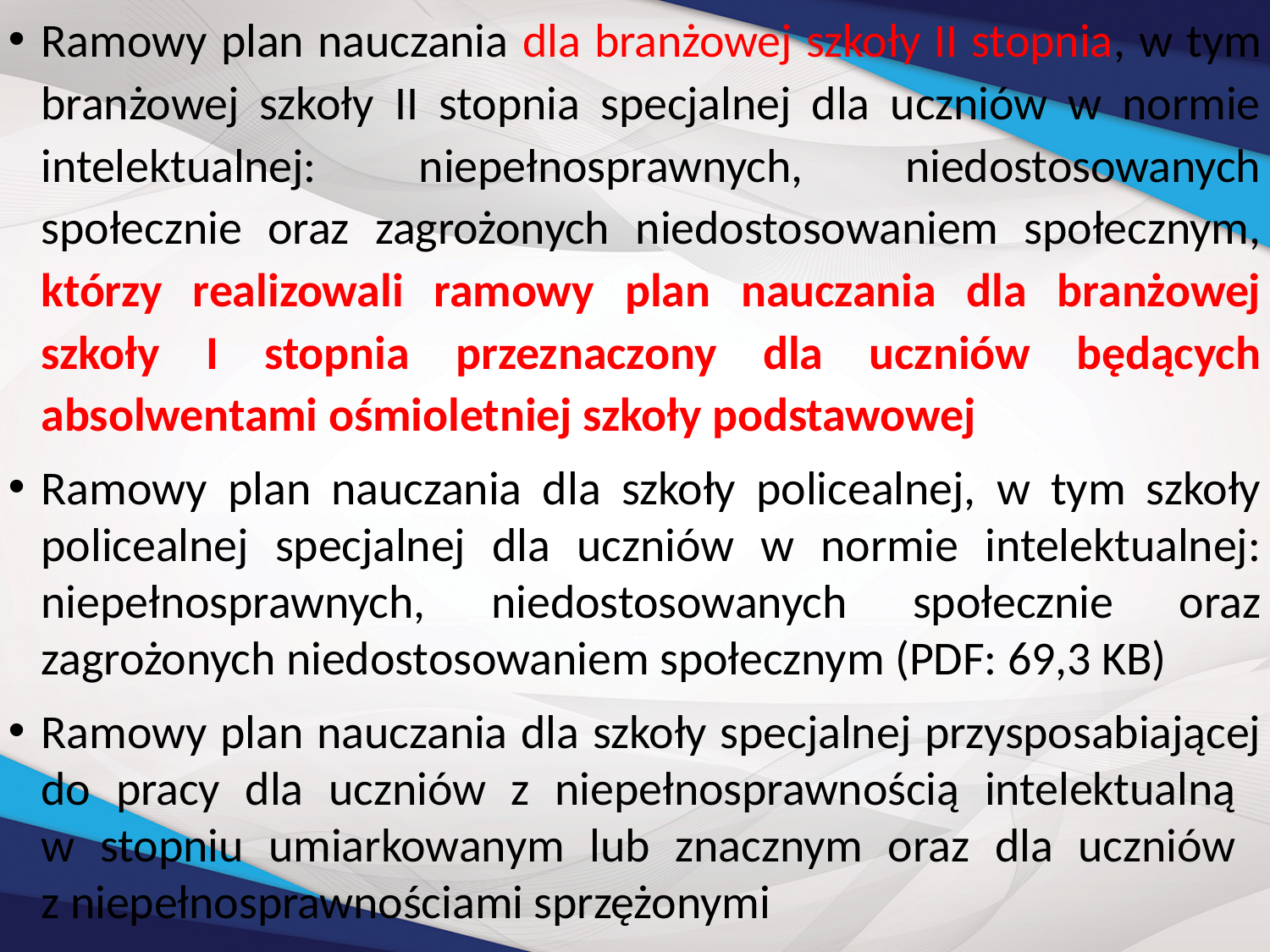

Ramowy plan nauczania dla branżowej szkoły II stopnia, w tym branżowej szkoły II stopnia specjalnej dla uczniów w normie intelektualnej: niepełnosprawnych, niedostosowanych społecznie oraz zagrożonych niedostosowaniem społecznym, którzy realizowali ramowy plan nauczania dla branżowej szkoły I stopnia przeznaczony dla uczniów będących absolwentami ośmioletniej szkoły podstawowej
Ramowy plan nauczania dla szkoły policealnej, w tym szkoły policealnej specjalnej dla uczniów w normie intelektualnej: niepełnosprawnych, niedostosowanych społecznie oraz zagrożonych niedostosowaniem społecznym (PDF: 69,3 KB)
Ramowy plan nauczania dla szkoły specjalnej przysposabiającej do pracy dla uczniów z niepełnosprawnością intelektualną
w stopniu umiarkowanym lub znacznym oraz dla uczniów
z niepełnosprawnościami sprzężonymi

#